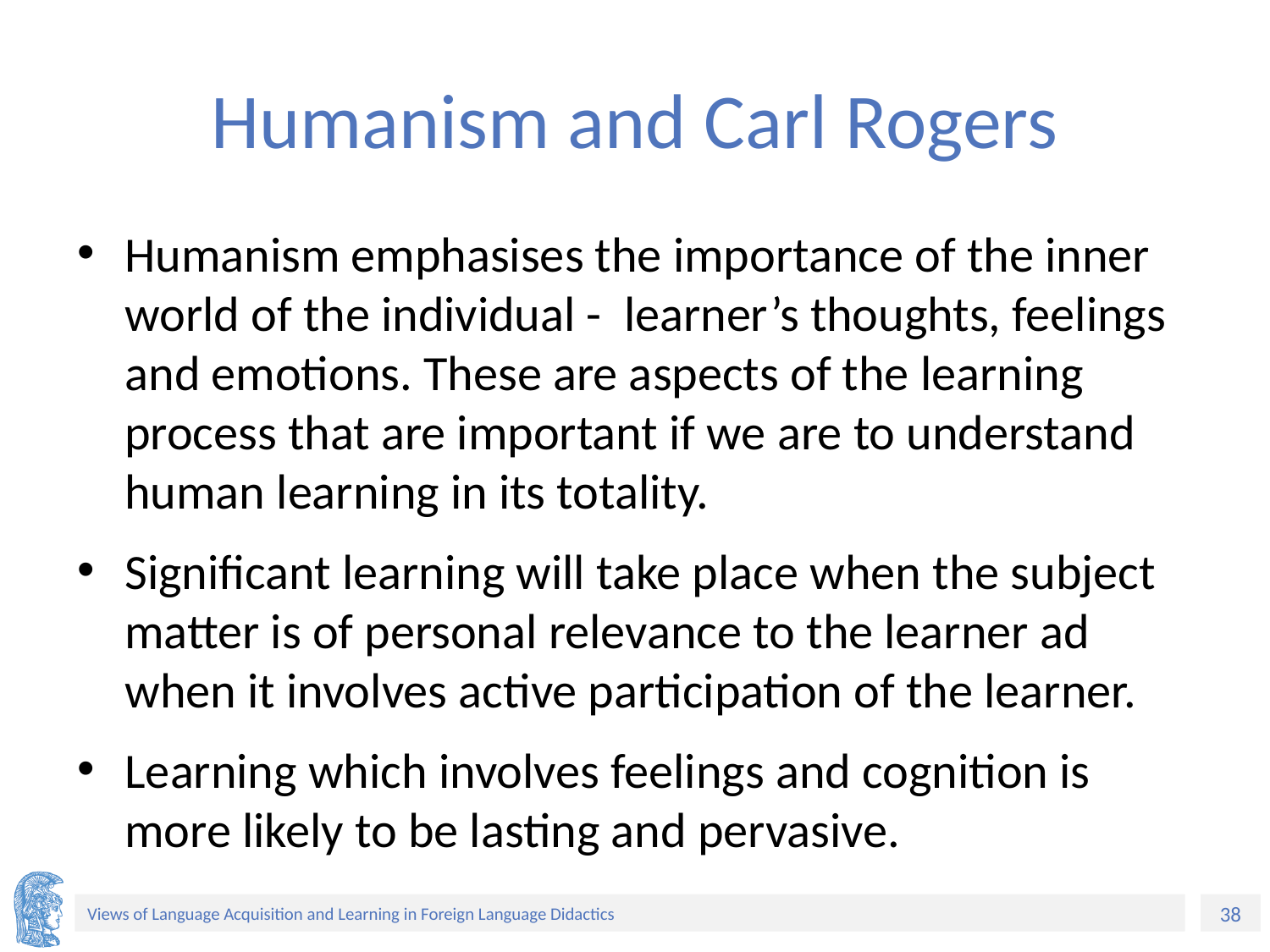

# Humanism and Carl Rogers
Humanism emphasises the importance of the inner world of the individual -  learner’s thoughts, feelings and emotions. These are aspects of the learning process that are important if we are to understand human learning in its totality.
Significant learning will take place when the subject matter is of personal relevance to the learner ad when it involves active participation of the learner.
Learning which involves feelings and cognition is more likely to be lasting and pervasive.